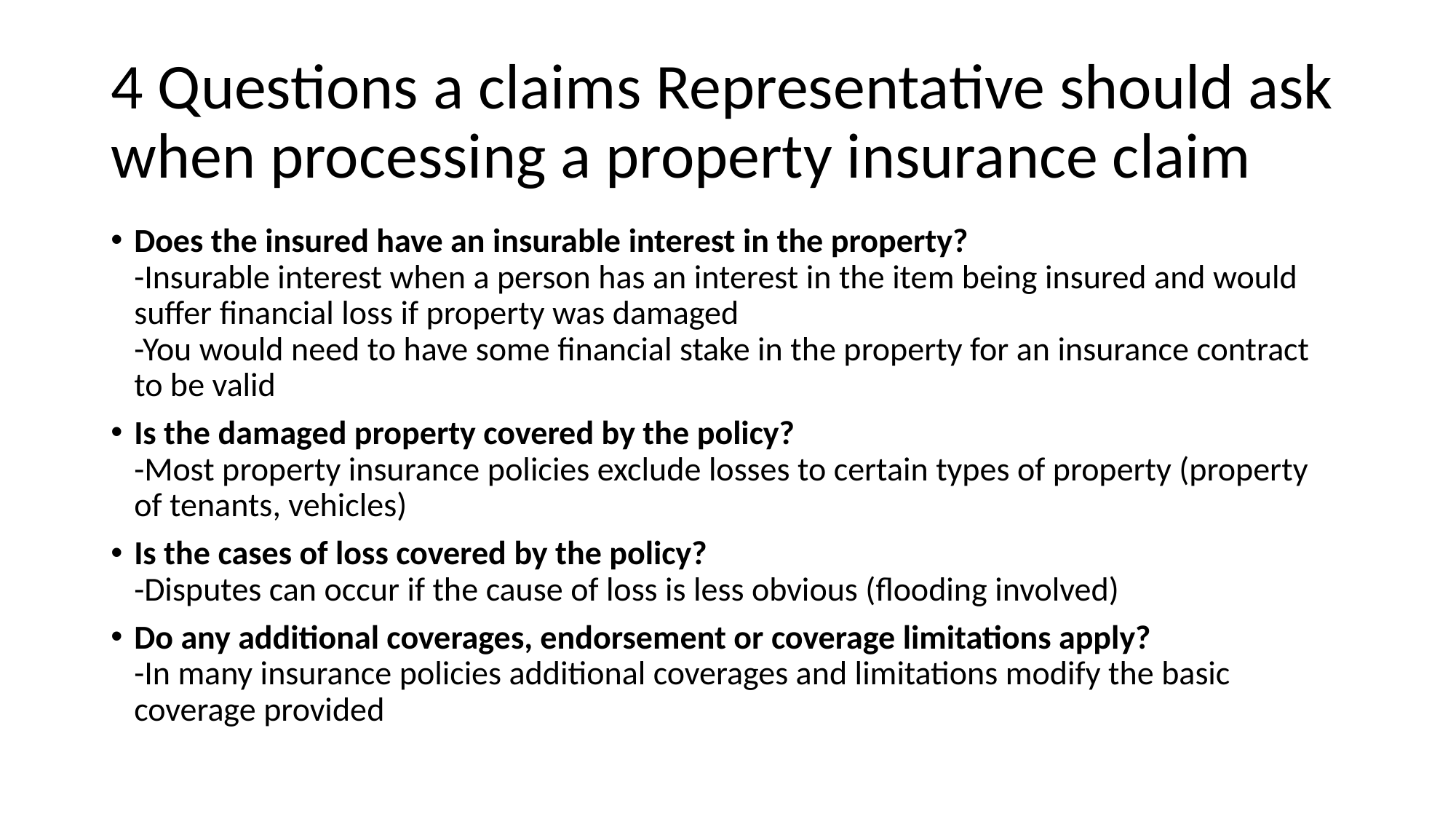

# 4 Questions a claims Representative should ask when processing a property insurance claim
Does the insured have an insurable interest in the property?
-Insurable interest when a person has an interest in the item being insured and would suffer financial loss if property was damaged
-You would need to have some financial stake in the property for an insurance contract to be valid
Is the damaged property covered by the policy?
-Most property insurance policies exclude losses to certain types of property (property of tenants, vehicles)
Is the cases of loss covered by the policy?
-Disputes can occur if the cause of loss is less obvious (flooding involved)
Do any additional coverages, endorsement or coverage limitations apply?
-In many insurance policies additional coverages and limitations modify the basic coverage provided